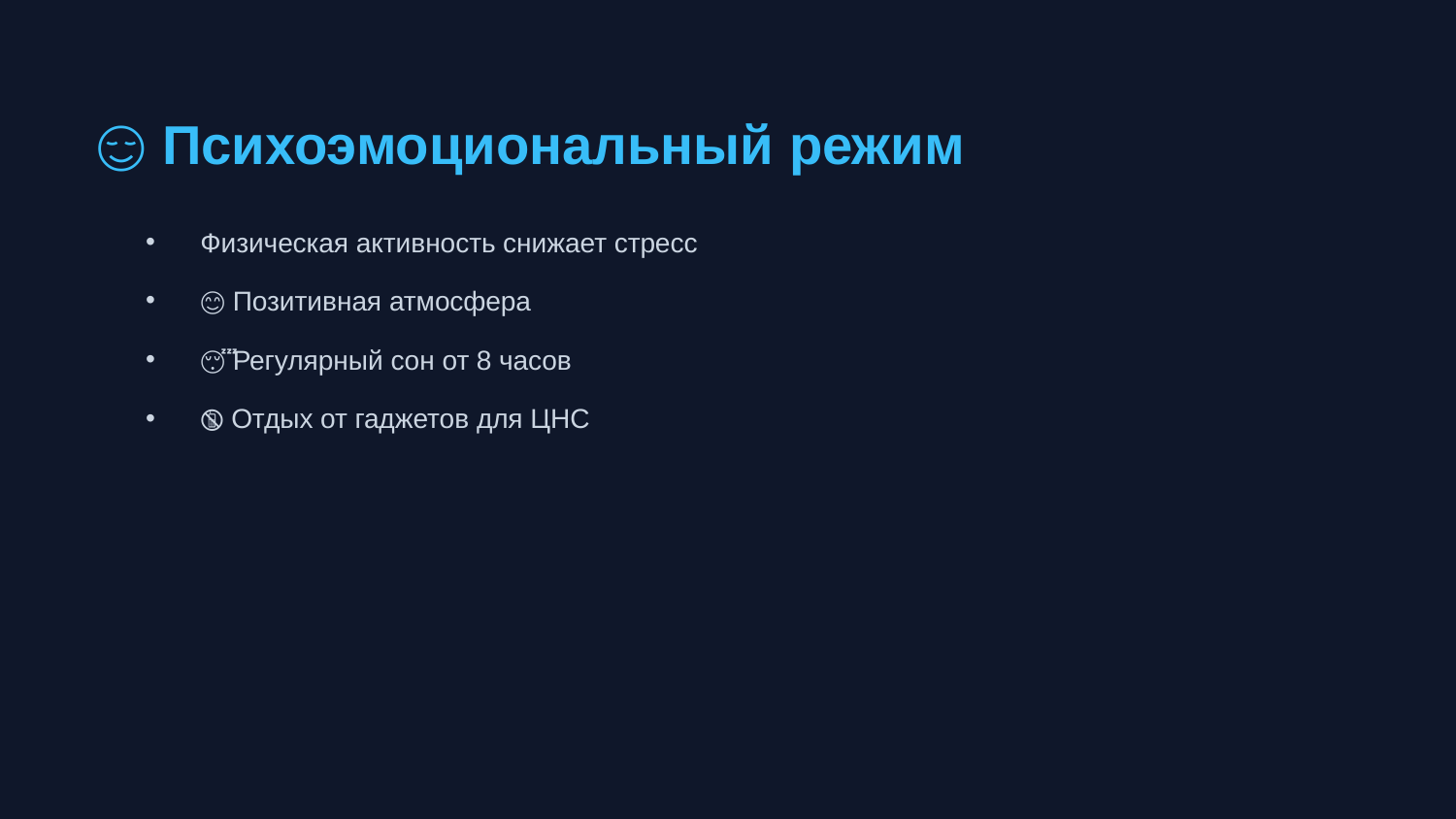

😌 Психоэмоциональный режим
Физическая активность снижает стресс
😊 Позитивная атмосфера
😴 Регулярный сон от 8 часов
📵 Отдых от гаджетов для ЦНС